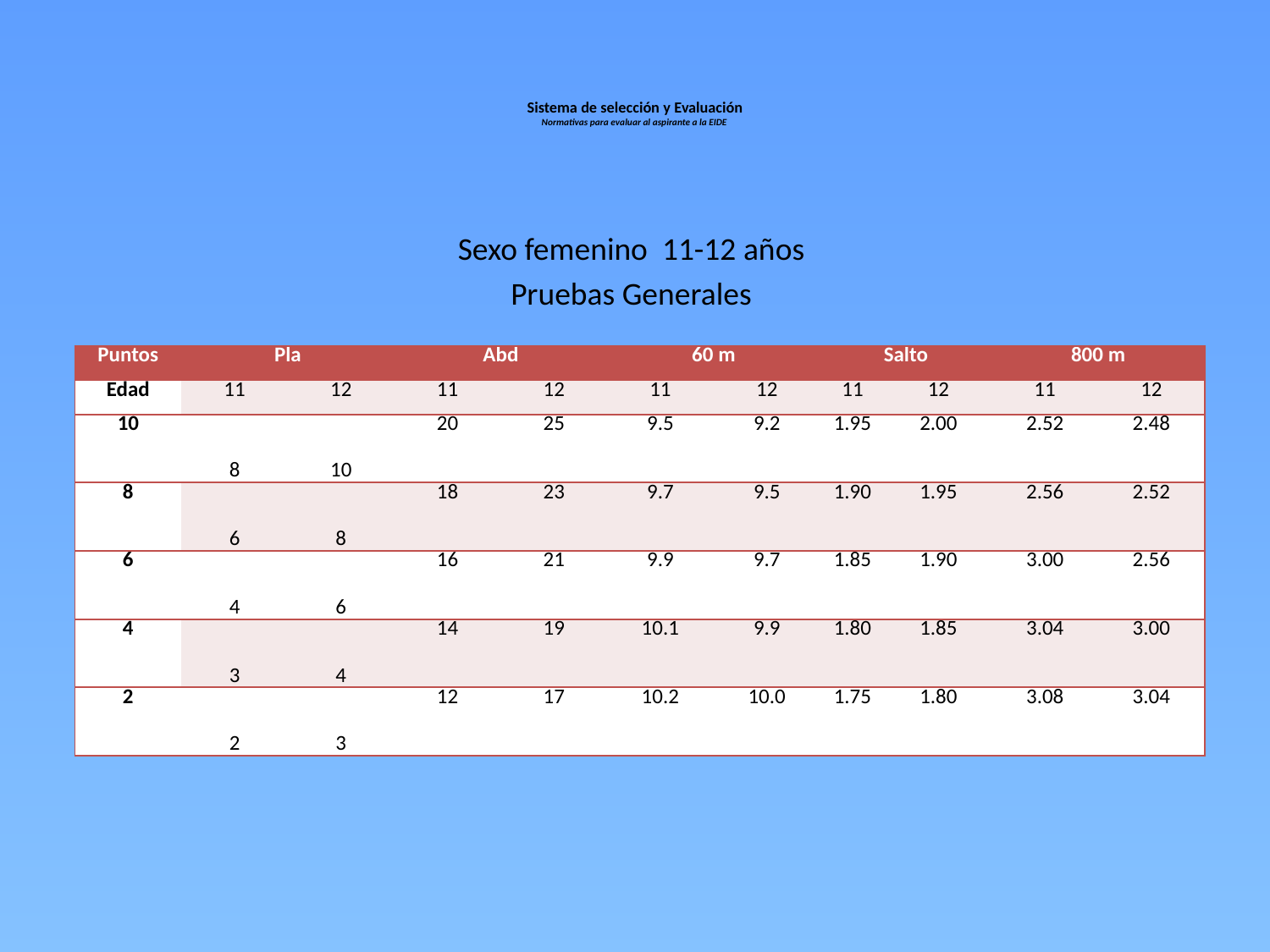

# Sistema de selección y Evaluación Normativas para evaluar al aspirante a la EIDE
Sexo femenino  11-12 años
Pruebas Generales

| Puntos | Pla |  | Abd |  | 60 m |  | Salto |  | 800 m |  |
| --- | --- | --- | --- | --- | --- | --- | --- | --- | --- | --- |
| Edad | 11 | 12 | 11 | 12 | 11 | 12 | 11 | 12 | 11 | 12 |
| 10 | 8 | 10 | 20 | 25 | 9.5 | 9.2 | 1.95 | 2.00 | 2.52 | 2.48 |
| 8 | 6 | 8 | 18 | 23 | 9.7 | 9.5 | 1.90 | 1.95 | 2.56 | 2.52 |
| 6 | 4 | 6 | 16 | 21 | 9.9 | 9.7 | 1.85 | 1.90 | 3.00 | 2.56 |
| 4 | 3 | 4 | 14 | 19 | 10.1 | 9.9 | 1.80 | 1.85 | 3.04 | 3.00 |
| 2 | 2 | 3 | 12 | 17 | 10.2 | 10.0 | 1.75 | 1.80 | 3.08 | 3.04 |